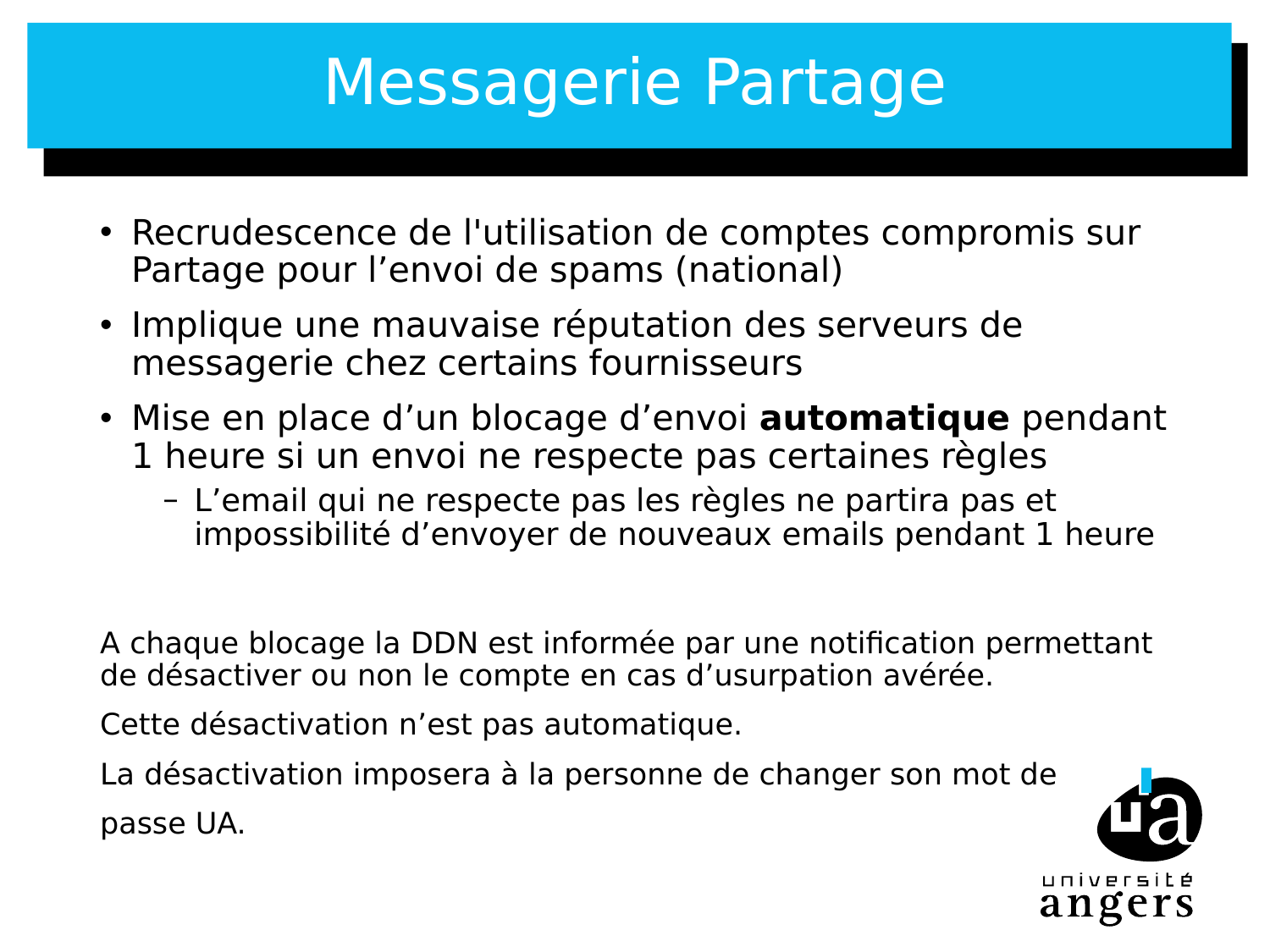

# Messagerie Partage
Recrudescence de l'utilisation de comptes compromis sur Partage pour l’envoi de spams (national)
Implique une mauvaise réputation des serveurs de messagerie chez certains fournisseurs
Mise en place d’un blocage d’envoi automatique pendant 1 heure si un envoi ne respecte pas certaines règles
L’email qui ne respecte pas les règles ne partira pas et impossibilité d’envoyer de nouveaux emails pendant 1 heure

A chaque blocage la DDN est informée par une notification permettant de désactiver ou non le compte en cas d’usurpation avérée.
Cette désactivation n’est pas automatique.
La désactivation imposera à la personne de changer son mot de
passe UA.